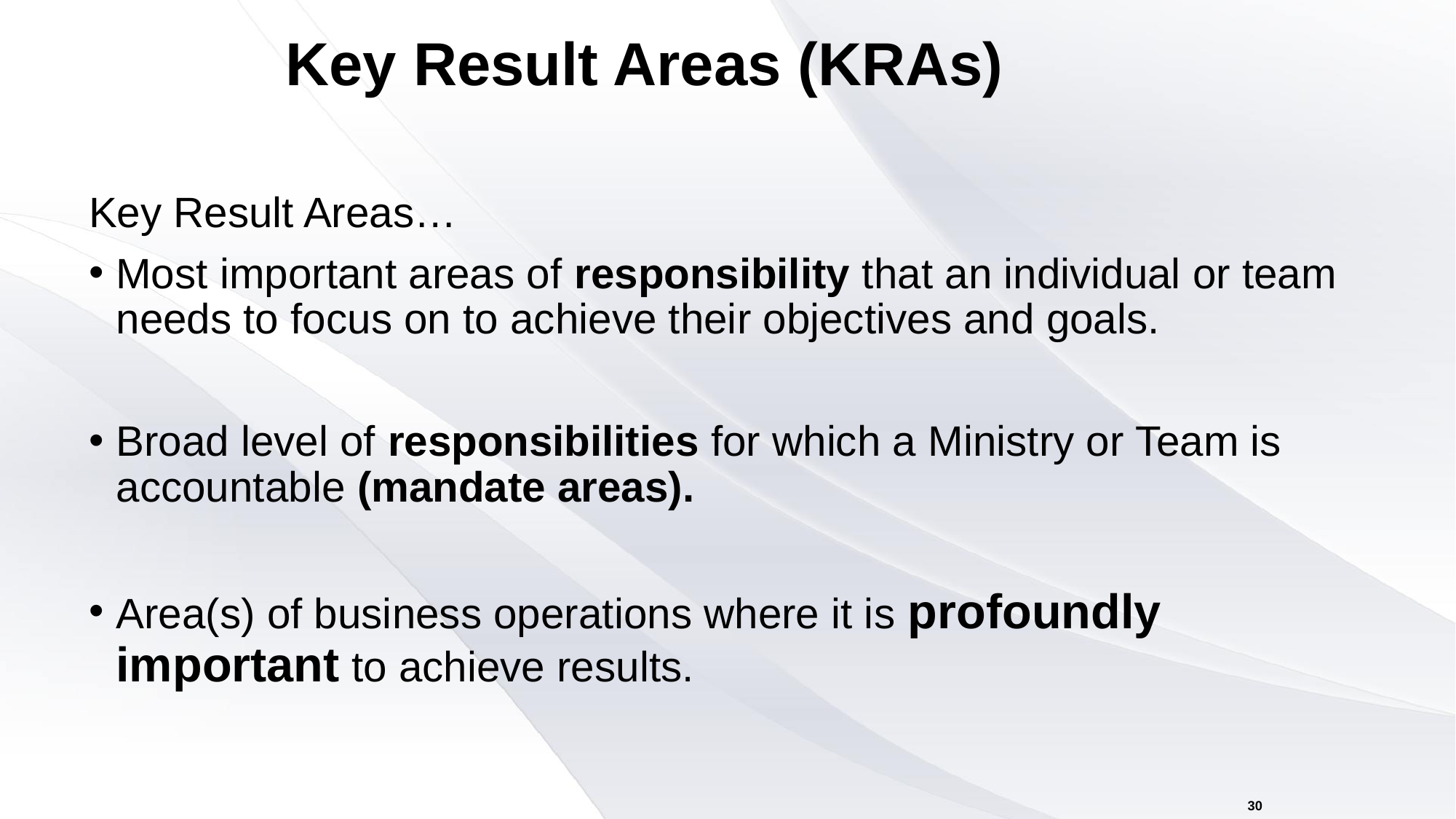

Key Result Areas (KRAs)

Key Result Areas…
Most important areas of responsibility that an individual or team needs to focus on to achieve their objectives and goals.

Broad level of responsibilities for which a Ministry or Team is accountable (mandate areas).

Area(s) of business operations where it is profoundly important to achieve results.

30